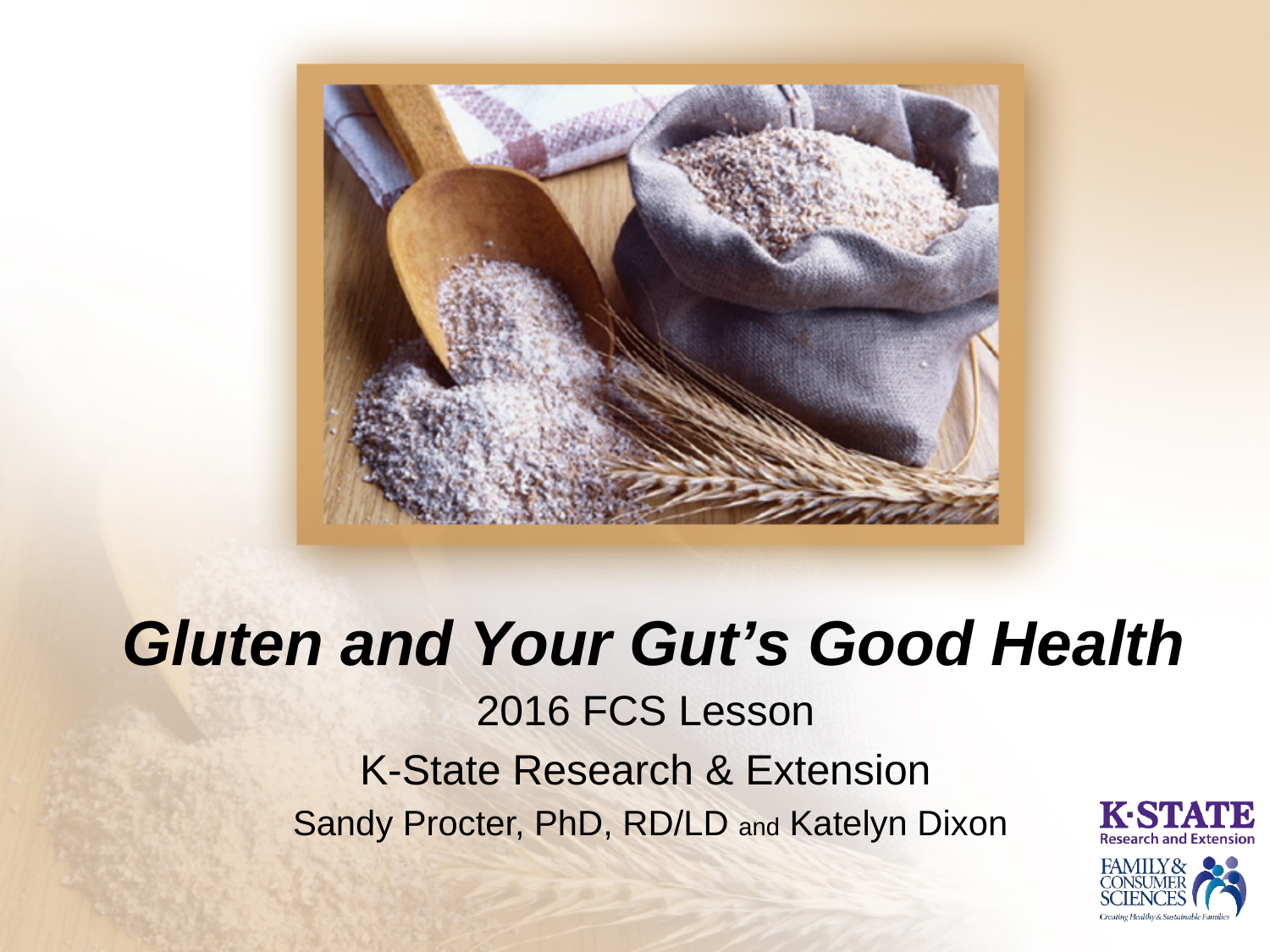

# Gluten and Your Gut’s Good Health
2016 FCS Lesson
K-State Research & Extension
 Sandy Procter, PhD, RD/LD and Katelyn Dixon